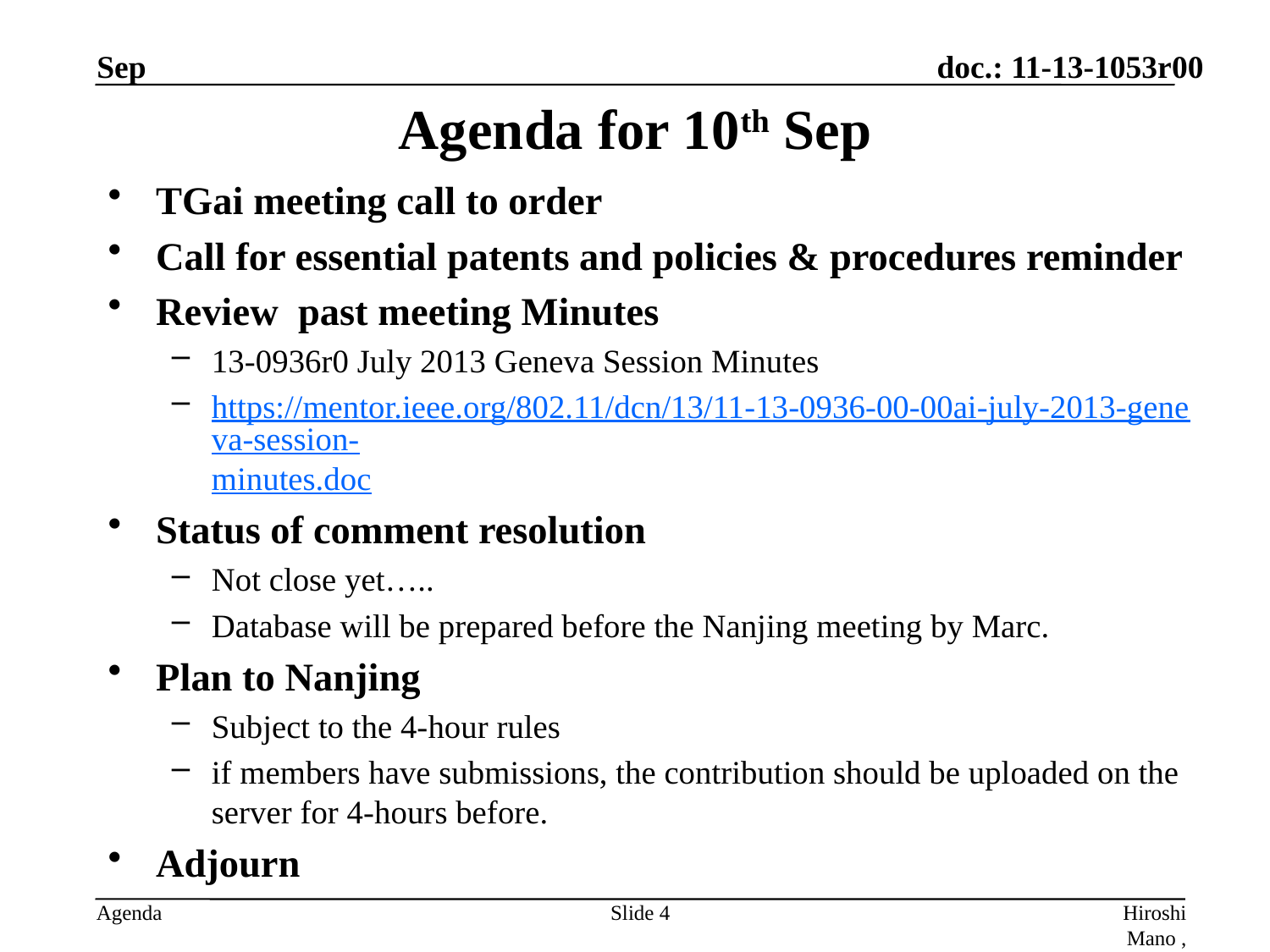

Sep
# Agenda for 10th Sep
TGai meeting call to order
Call for essential patents and policies & procedures reminder
Review  past meeting Minutes
13-0936r0 July 2013 Geneva Session Minutes
https://mentor.ieee.org/802.11/dcn/13/11-13-0936-00-00ai-july-2013-geneva-session-minutes.doc
Status of comment resolution
Not close yet…..
Database will be prepared before the Nanjing meeting by Marc.
Plan to Nanjing
Subject to the 4-hour rules
if members have submissions, the contribution should be uploaded on the server for 4-hours before.
Adjourn
Slide 4
Hiroshi Mano , ATRD Root,Lab